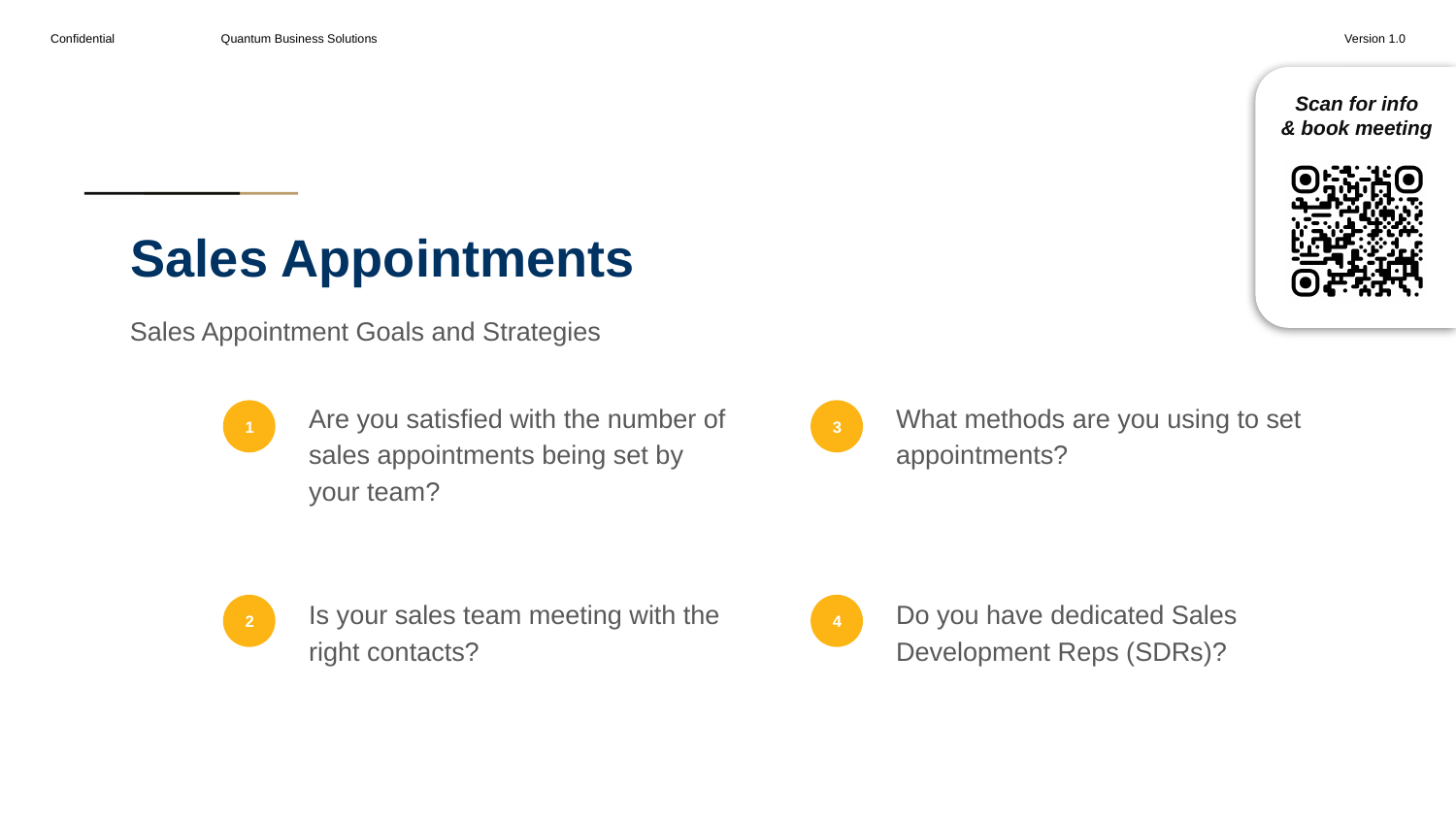

# Sales Appointments
Sales Appointment Goals and Strategies
Are you satisfied with the number of sales appointments being set by your team?
What methods are you using to set appointments?
1
3
Is your sales team meeting with the right contacts?

Do you have dedicated Sales Development Reps (SDRs)?
2
4